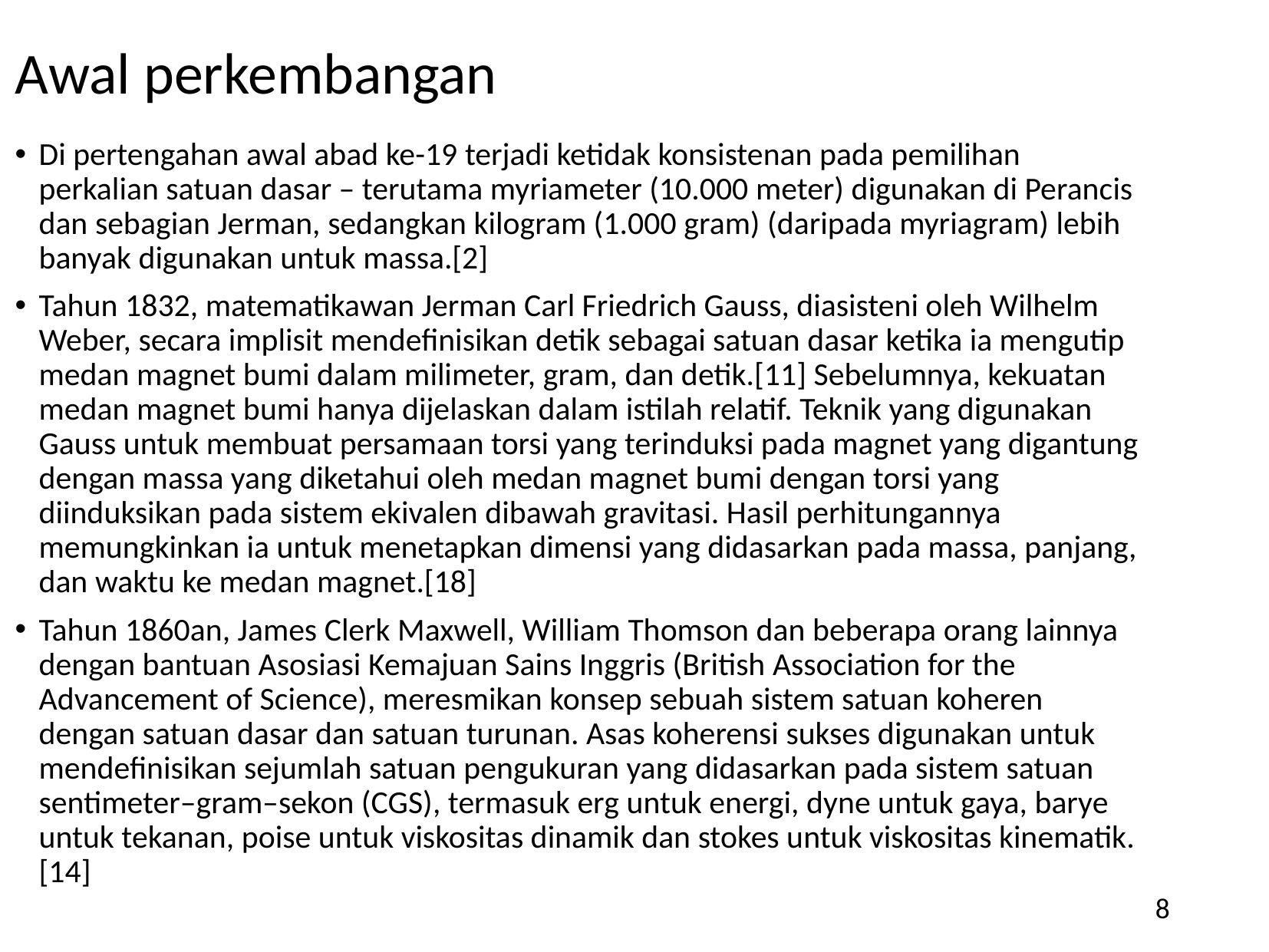

Awal perkembangan
Di pertengahan awal abad ke-19 terjadi ketidak konsistenan pada pemilihan perkalian satuan dasar – terutama myriameter (10.000 meter) digunakan di Perancis dan sebagian Jerman, sedangkan kilogram (1.000 gram) (daripada myriagram) lebih banyak digunakan untuk massa.[2]
Tahun 1832, matematikawan Jerman Carl Friedrich Gauss, diasisteni oleh Wilhelm Weber, secara implisit mendefinisikan detik sebagai satuan dasar ketika ia mengutip medan magnet bumi dalam milimeter, gram, dan detik.[11] Sebelumnya, kekuatan medan magnet bumi hanya dijelaskan dalam istilah relatif. Teknik yang digunakan Gauss untuk membuat persamaan torsi yang terinduksi pada magnet yang digantung dengan massa yang diketahui oleh medan magnet bumi dengan torsi yang diinduksikan pada sistem ekivalen dibawah gravitasi. Hasil perhitungannya memungkinkan ia untuk menetapkan dimensi yang didasarkan pada massa, panjang, dan waktu ke medan magnet.[18]
Tahun 1860an, James Clerk Maxwell, William Thomson dan beberapa orang lainnya dengan bantuan Asosiasi Kemajuan Sains Inggris (British Association for the Advancement of Science), meresmikan konsep sebuah sistem satuan koheren dengan satuan dasar dan satuan turunan. Asas koherensi sukses digunakan untuk mendefinisikan sejumlah satuan pengukuran yang didasarkan pada sistem satuan sentimeter–gram–sekon (CGS), termasuk erg untuk energi, dyne untuk gaya, barye untuk tekanan, poise untuk viskositas dinamik dan stokes untuk viskositas kinematik.[14]
8